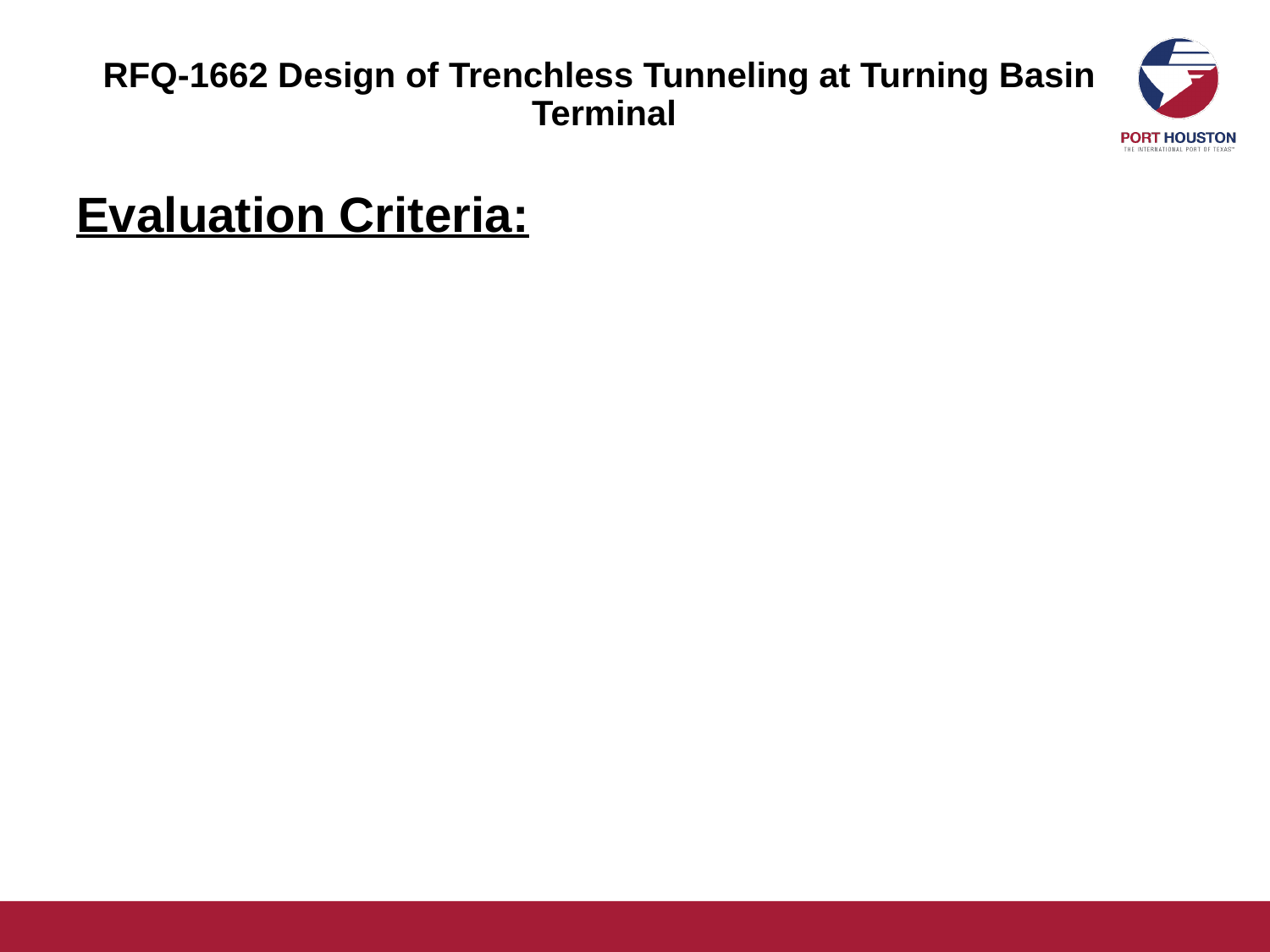

# RFQ-1662 Design of Trenchless Tunneling at Turning Basin  Terminal
Evaluation Criteria: